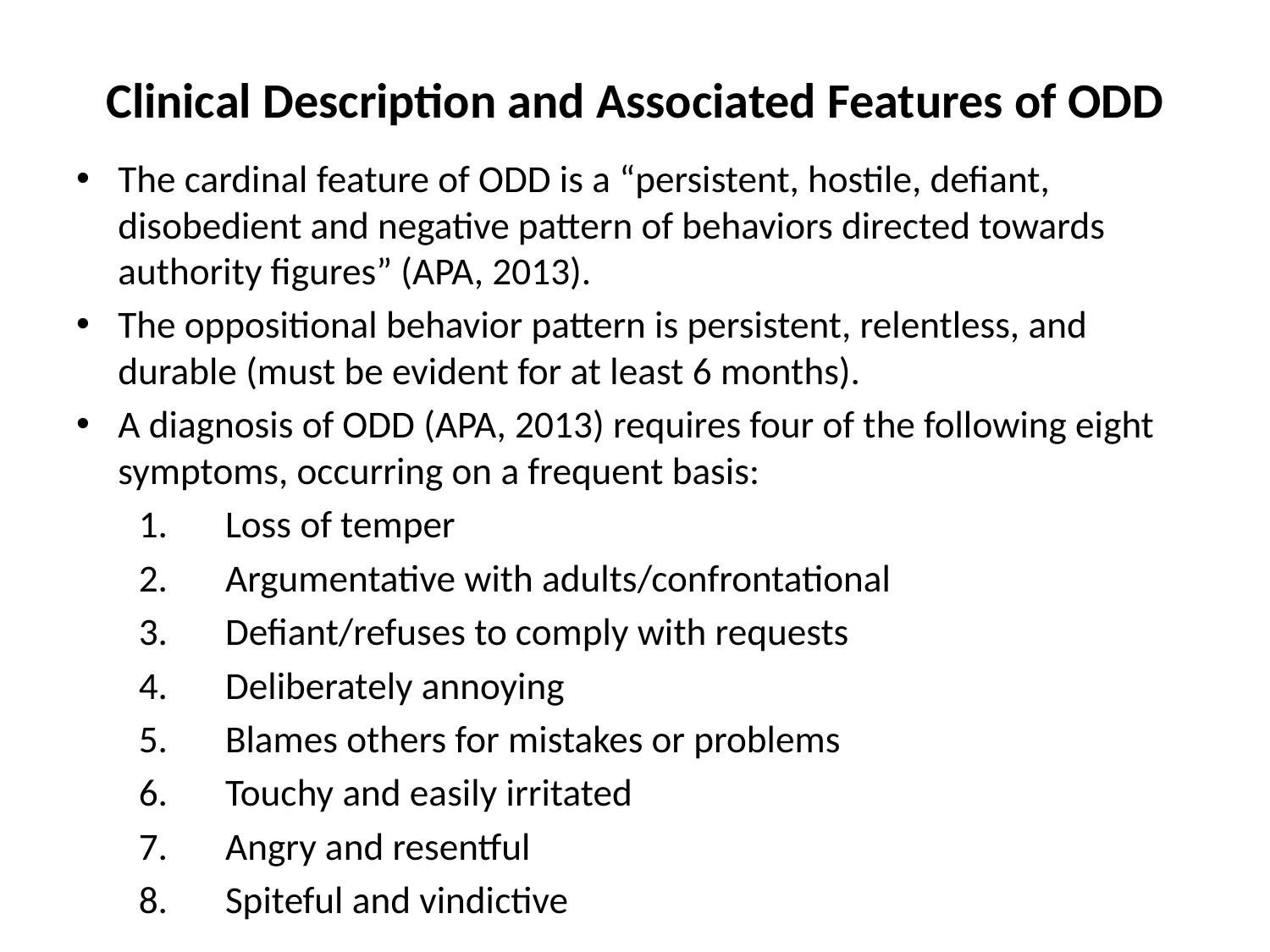

# Clinical Description and Associated Features of ODD
The cardinal feature of ODD is a “persistent, hostile, defiant, disobedient and negative pattern of behaviors directed towards authority figures” (APA, 2013).
The oppositional behavior pattern is persistent, relentless, and durable (must be evident for at least 6 months).
A diagnosis of ODD (APA, 2013) requires four of the following eight symptoms, occurring on a frequent basis:
	Loss of temper
	Argumentative with adults/confrontational
	Defiant/refuses to comply with requests
	Deliberately annoying
	Blames others for mistakes or problems
	Touchy and easily irritated
	Angry and resentful
	Spiteful and vindictive